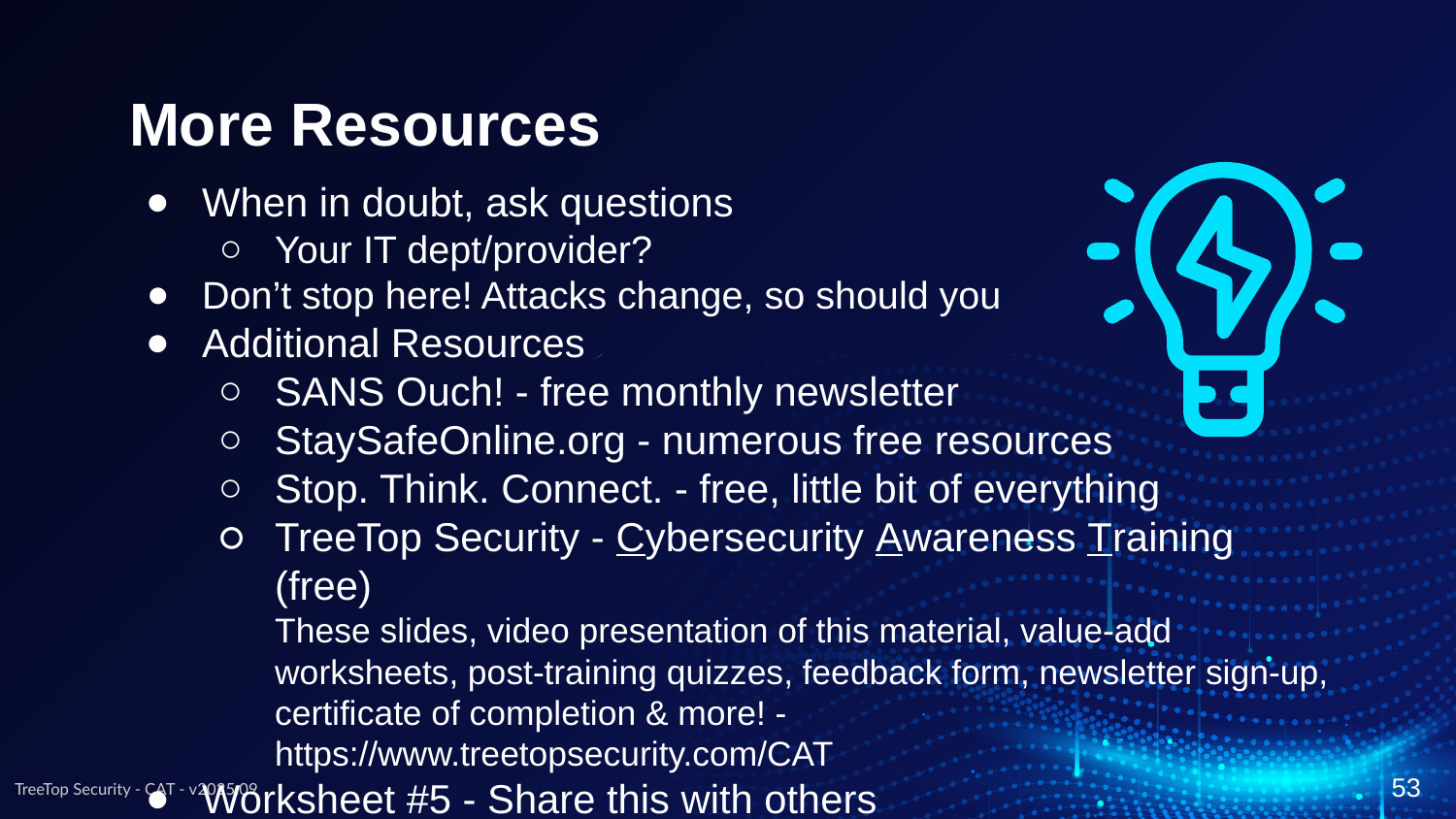

More Resources
When in doubt, ask questions
Your IT dept/provider?
Don’t stop here! Attacks change, so should you
Additional Resources
SANS Ouch! - free monthly newsletter
StaySafeOnline.org - numerous free resources
Stop. Think. Connect. - free, little bit of everything
TreeTop Security - Cybersecurity Awareness Training (free)
These slides, video presentation of this material, value-add worksheets, post-training quizzes, feedback form, newsletter sign-up, certificate of completion & more! - https://www.treetopsecurity.com/CAT
Worksheet #5 - Share this with others

53